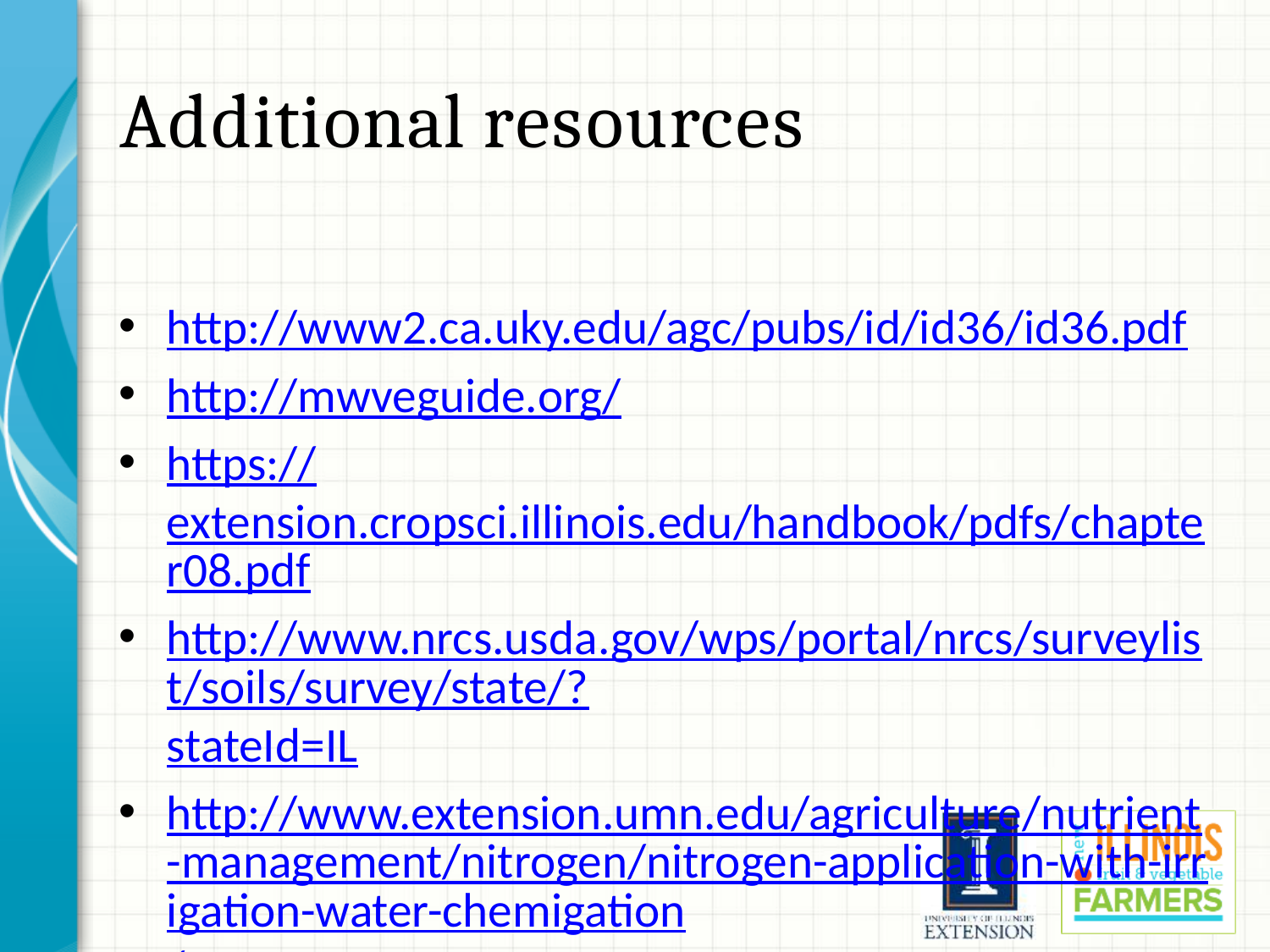

# Additional resources

http://www2.ca.uky.edu/agc/pubs/id/id36/id36.pdf
http://mwveguide.org/
https://extension.cropsci.illinois.edu/handbook/pdfs/chapter08.pdf
http://www.nrcs.usda.gov/wps/portal/nrcs/surveylist/soils/survey/state/?stateId=IL
http://www.extension.umn.edu/agriculture/nutrient-management/nitrogen/nitrogen-application-with-irrigation-water-chemigation/